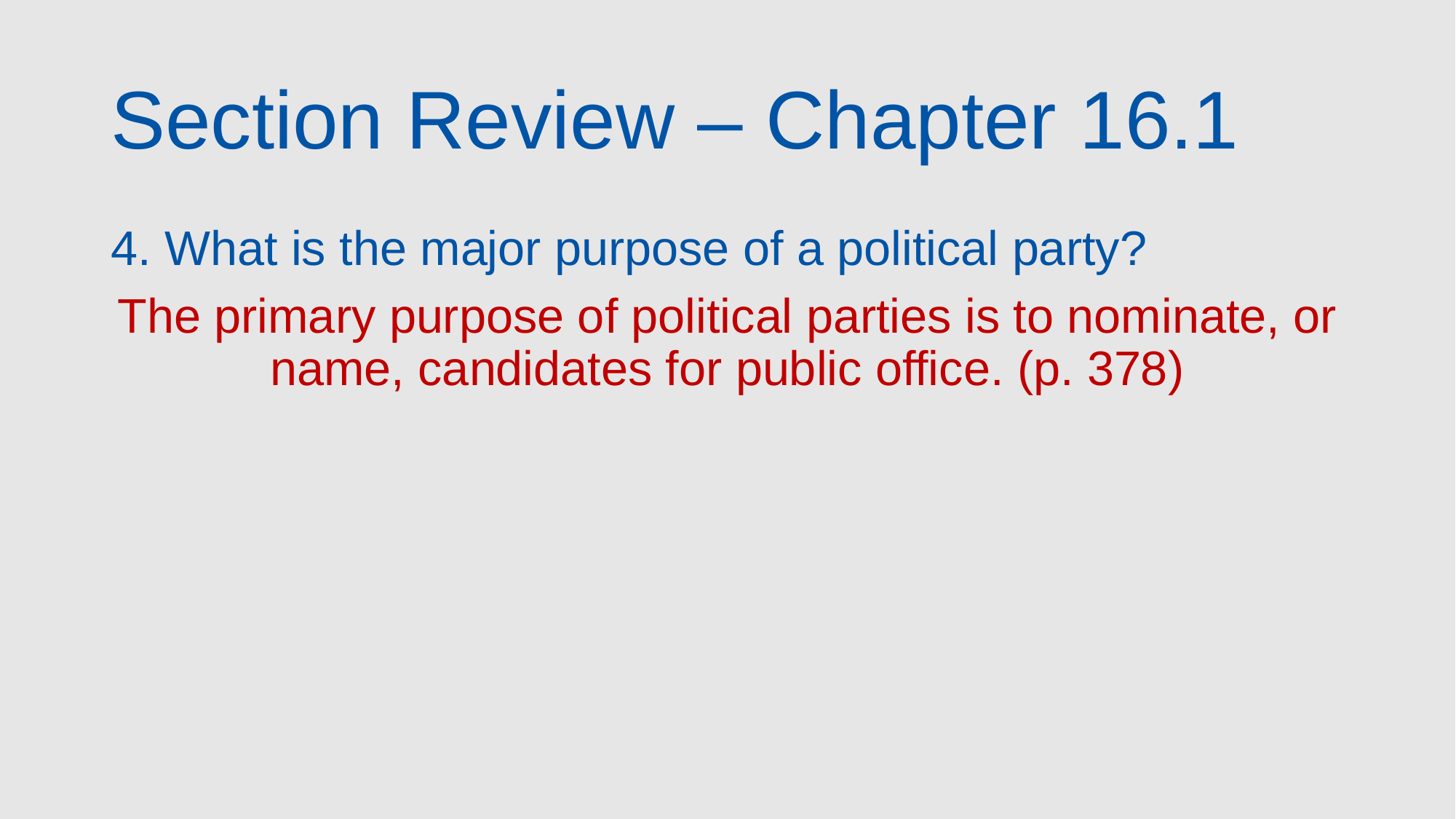

# Section Review – Chapter 16.1
4. What is the major purpose of a political party?
The primary purpose of political parties is to nominate, or name, candidates for public office. (p. 378)